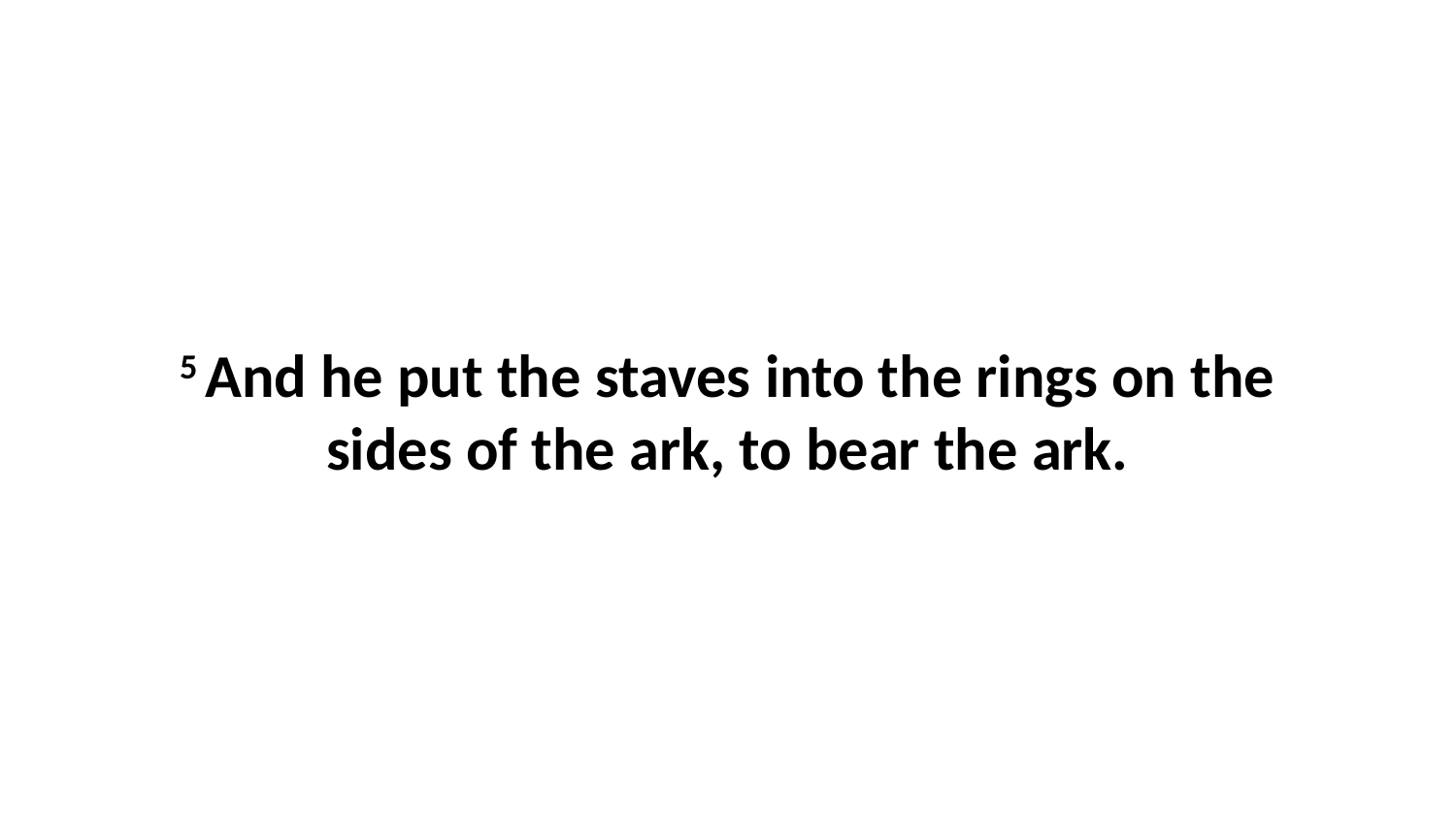

5 And he put the staves into the rings on the sides of the ark, to bear the ark.